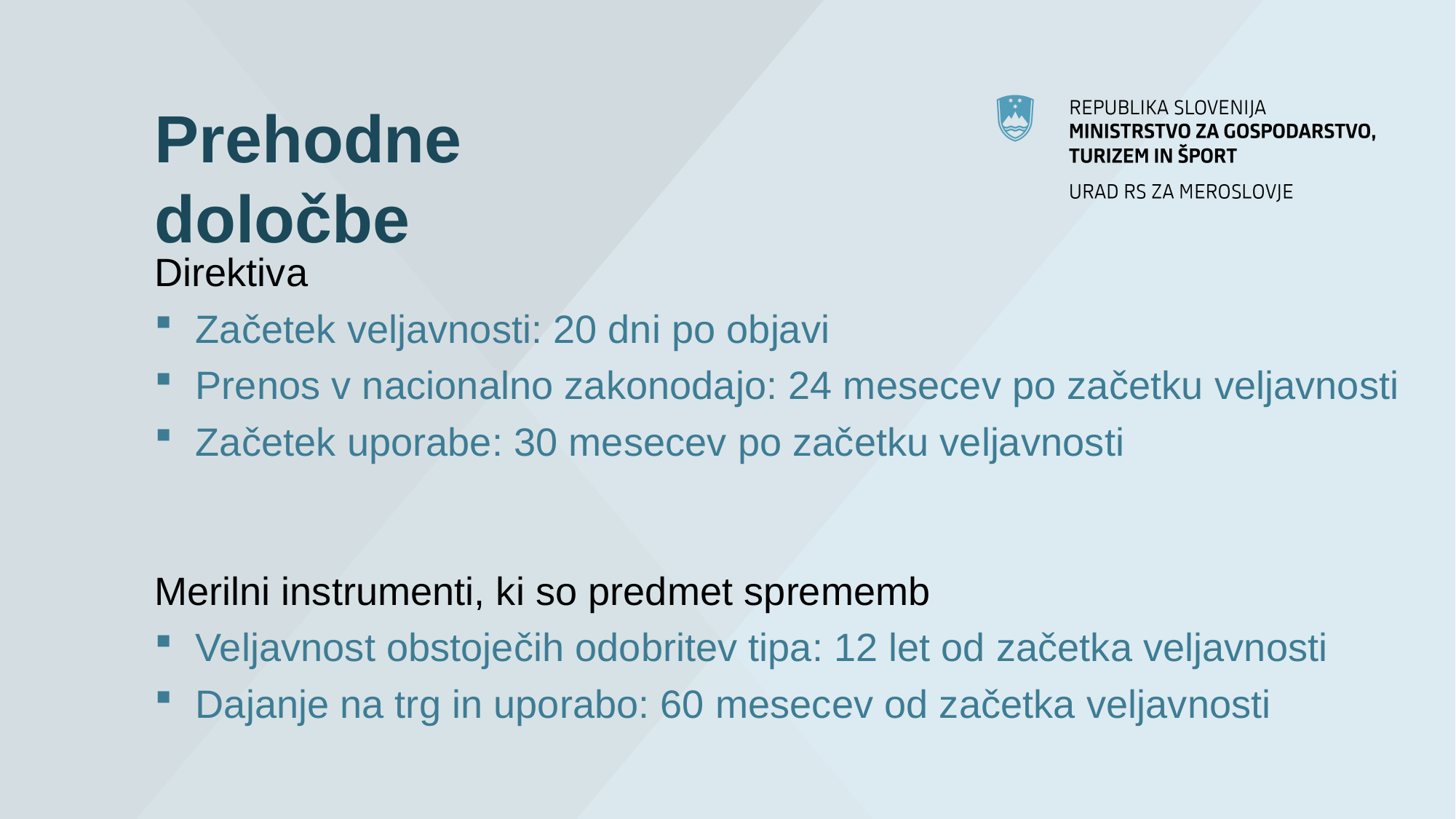

# Prehodne določbe
Direktiva
Začetek veljavnosti: 20 dni po objavi
Prenos v nacionalno zakonodajo: 24 mesecev po začetku veljavnosti
Začetek uporabe: 30 mesecev po začetku veljavnosti

Merilni instrumenti, ki so predmet sprememb
Veljavnost obstoječih odobritev tipa: 12 let od začetka veljavnosti
Dajanje na trg in uporabo: 60 mesecev od začetka veljavnosti